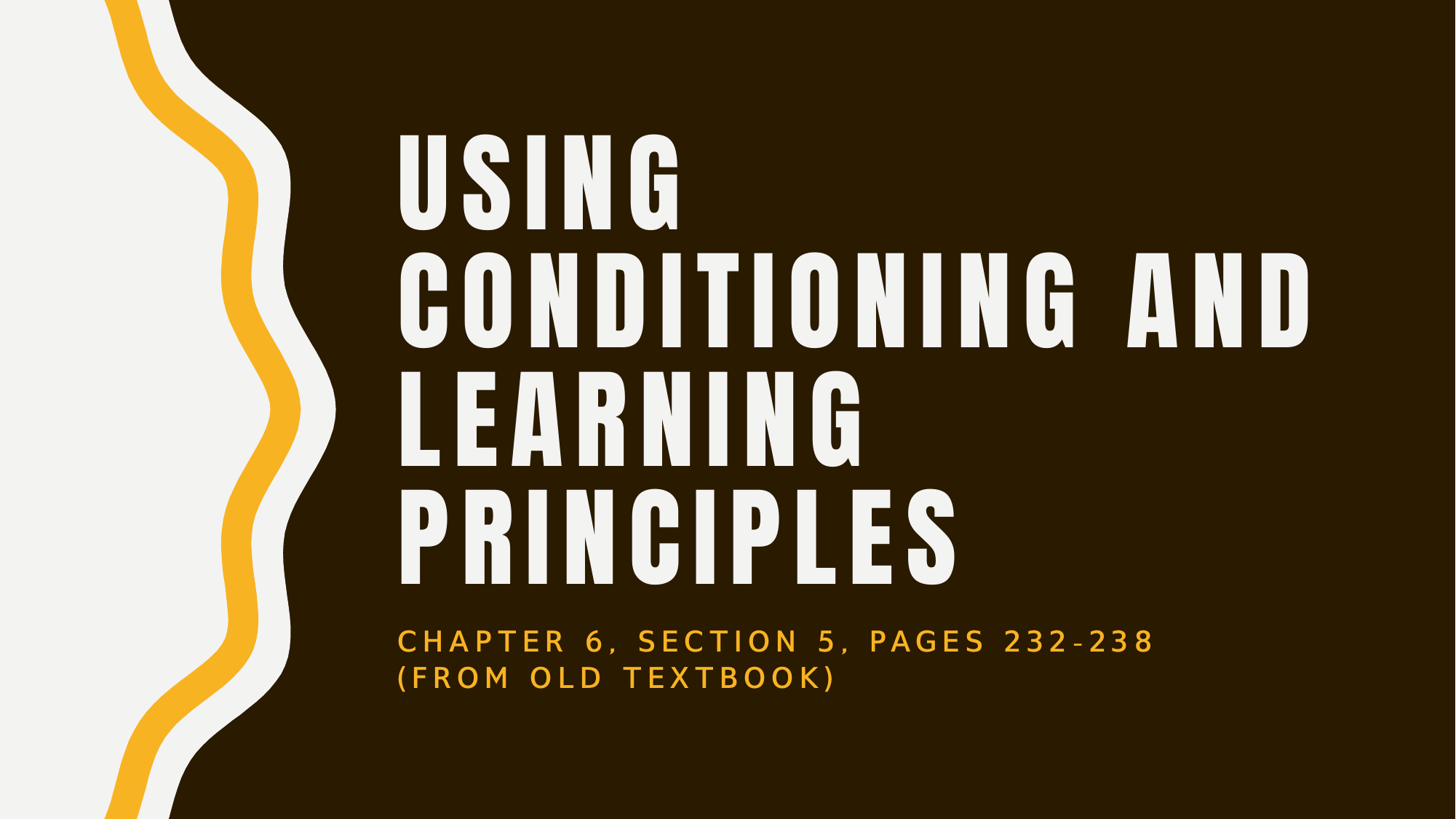

# Using Conditioning and Learning Principles
Chapter 6, Section 5, pages 232-238 (from old textbook)